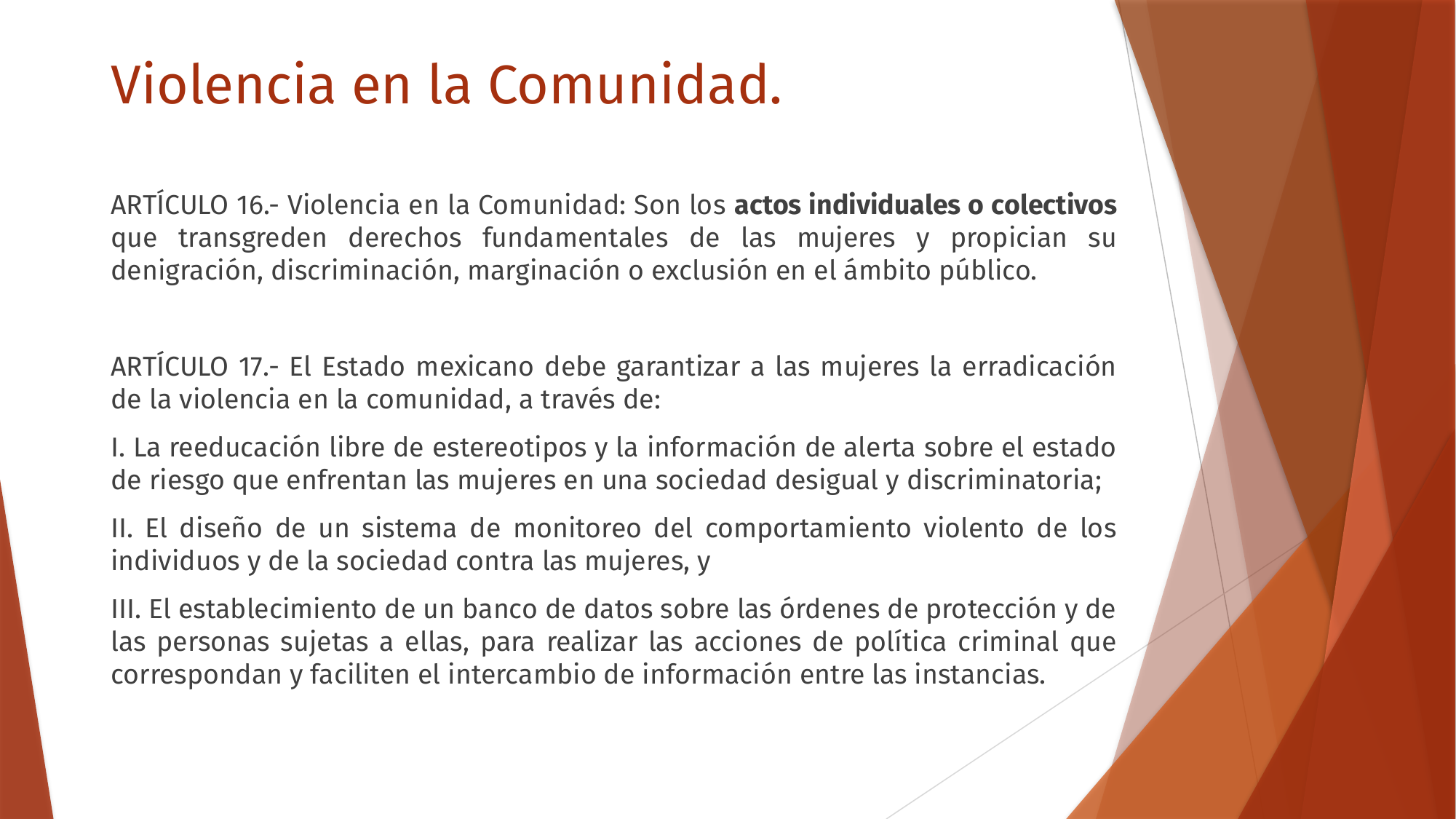

# Violencia en la Comunidad.
ARTÍCULO 16.- Violencia en la Comunidad: Son los actos individuales o colectivos que transgreden derechos fundamentales de las mujeres y propician su denigración, discriminación, marginación o exclusión en el ámbito público.

ARTÍCULO 17.- El Estado mexicano debe garantizar a las mujeres la erradicación de la violencia en la comunidad, a través de:
I. La reeducación libre de estereotipos y la información de alerta sobre el estado de riesgo que enfrentan las mujeres en una sociedad desigual y discriminatoria;
II. El diseño de un sistema de monitoreo del comportamiento violento de los individuos y de la sociedad contra las mujeres, y
III. El establecimiento de un banco de datos sobre las órdenes de protección y de las personas sujetas a ellas, para realizar las acciones de política criminal que correspondan y faciliten el intercambio de información entre las instancias.